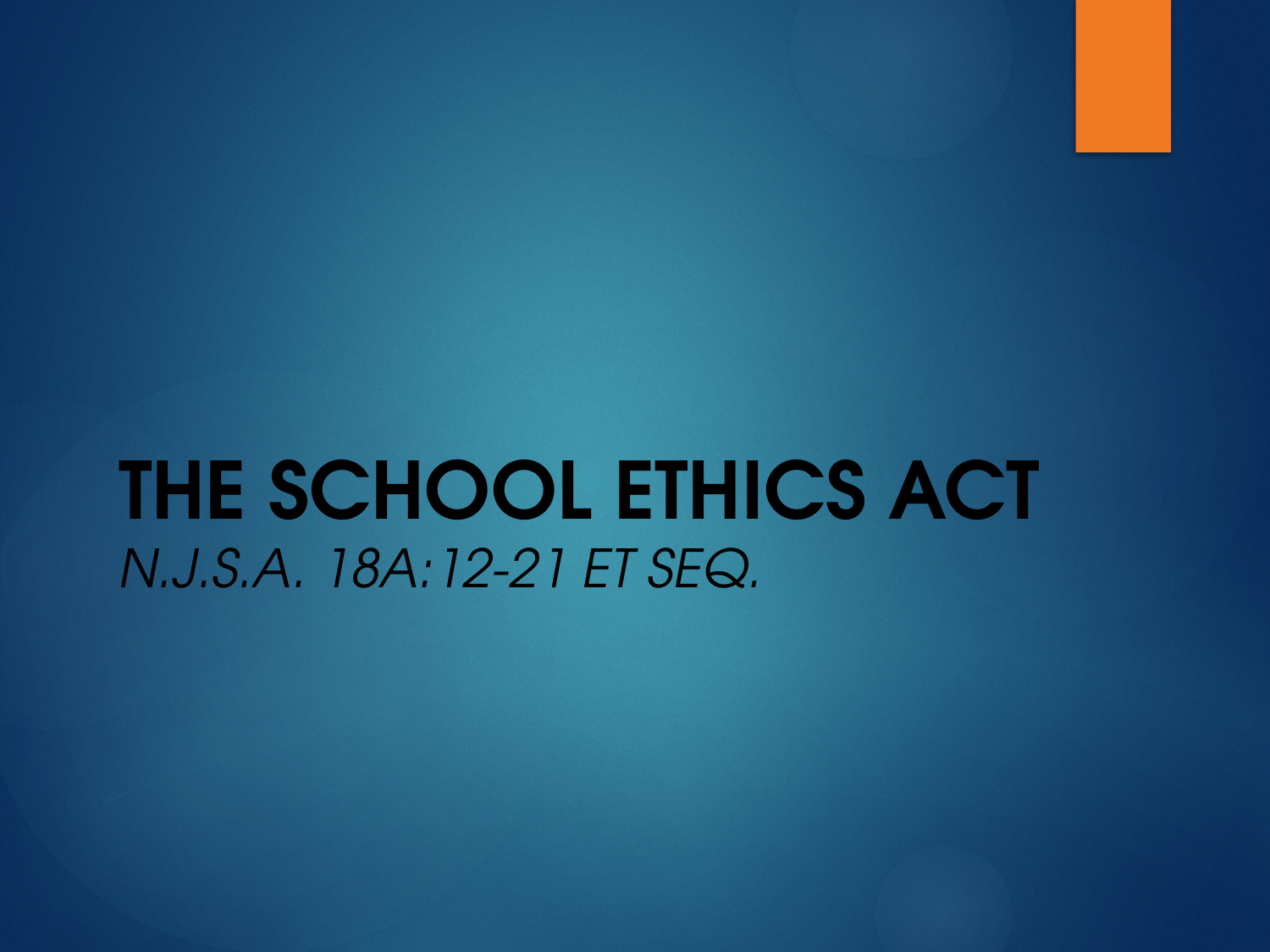

The School Ethics Act
N.J.S.A. 18A:12-21 et seq.